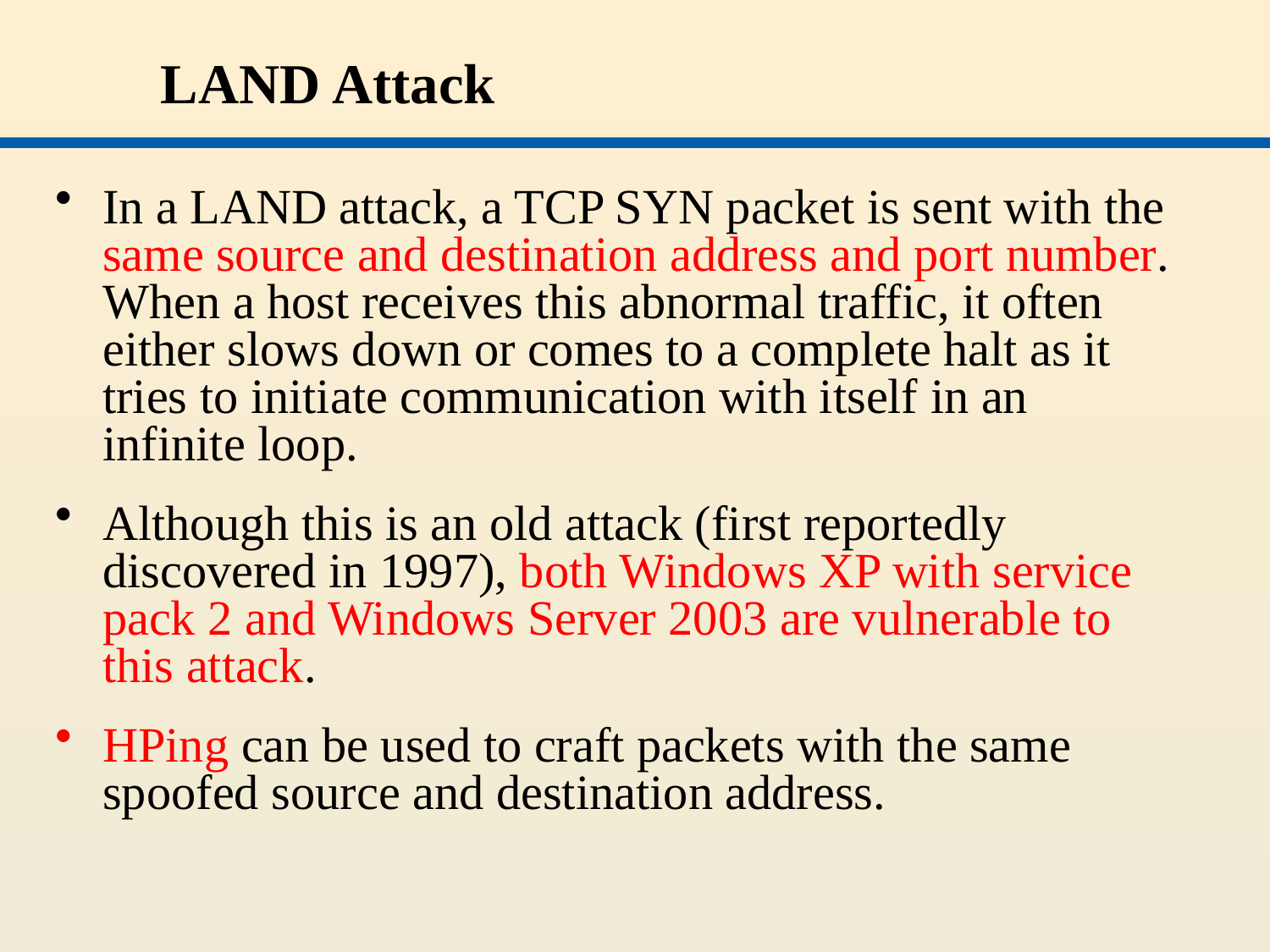

# LAND Attack
In a LAND attack, a TCP SYN packet is sent with the same source and destination address and port number. When a host receives this abnormal traffic, it often either slows down or comes to a complete halt as it tries to initiate communication with itself in an infinite loop.
Although this is an old attack (first reportedly discovered in 1997), both Windows XP with service pack 2 and Windows Server 2003 are vulnerable to this attack.
HPing can be used to craft packets with the same spoofed source and destination address.